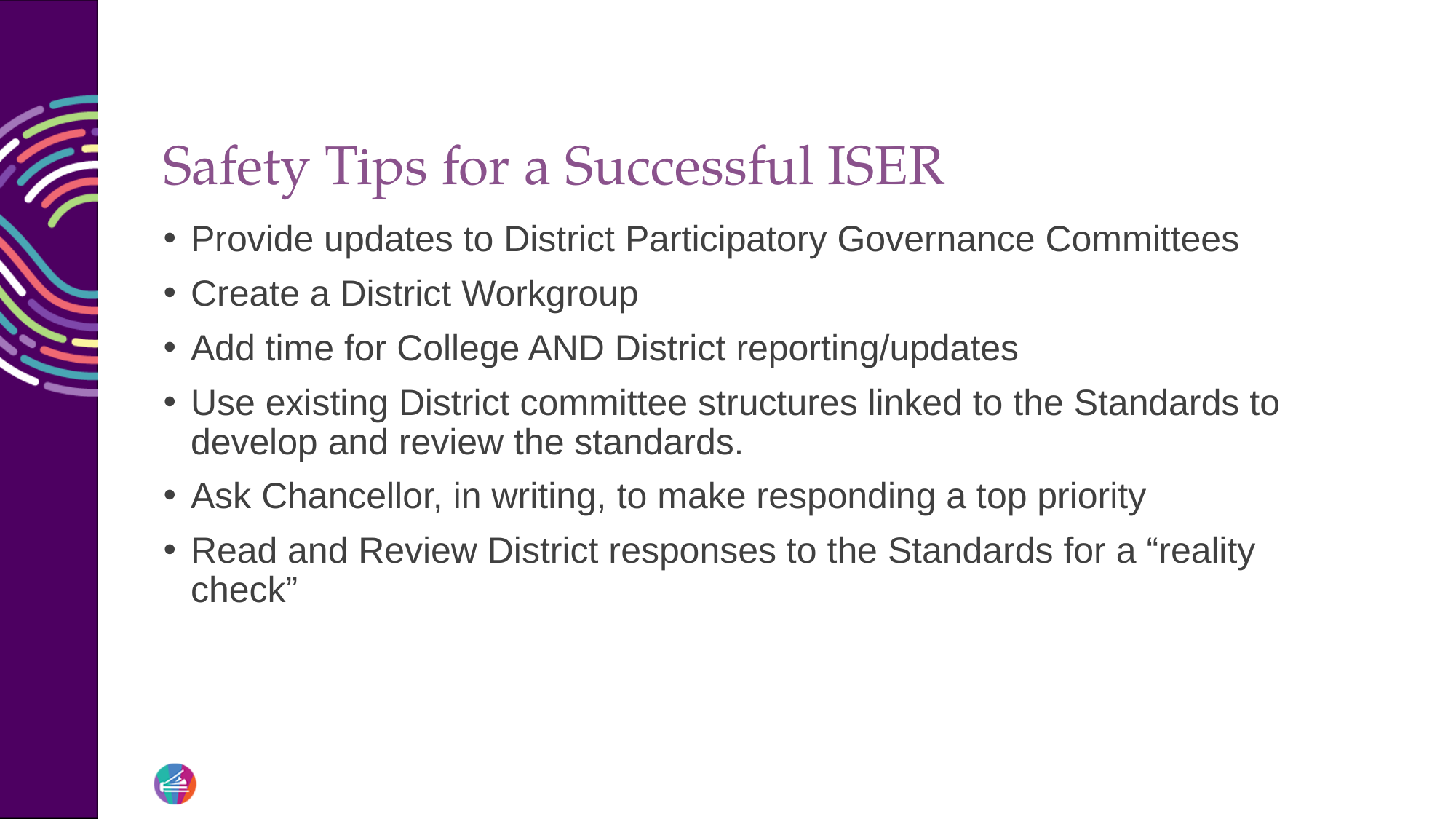

# Safety Tips for a Successful ISER
Provide updates to District Participatory Governance Committees
Create a District Workgroup
Add time for College AND District reporting/updates
Use existing District committee structures linked to the Standards to develop and review the standards.
Ask Chancellor, in writing, to make responding a top priority
Read and Review District responses to the Standards for a “reality check”